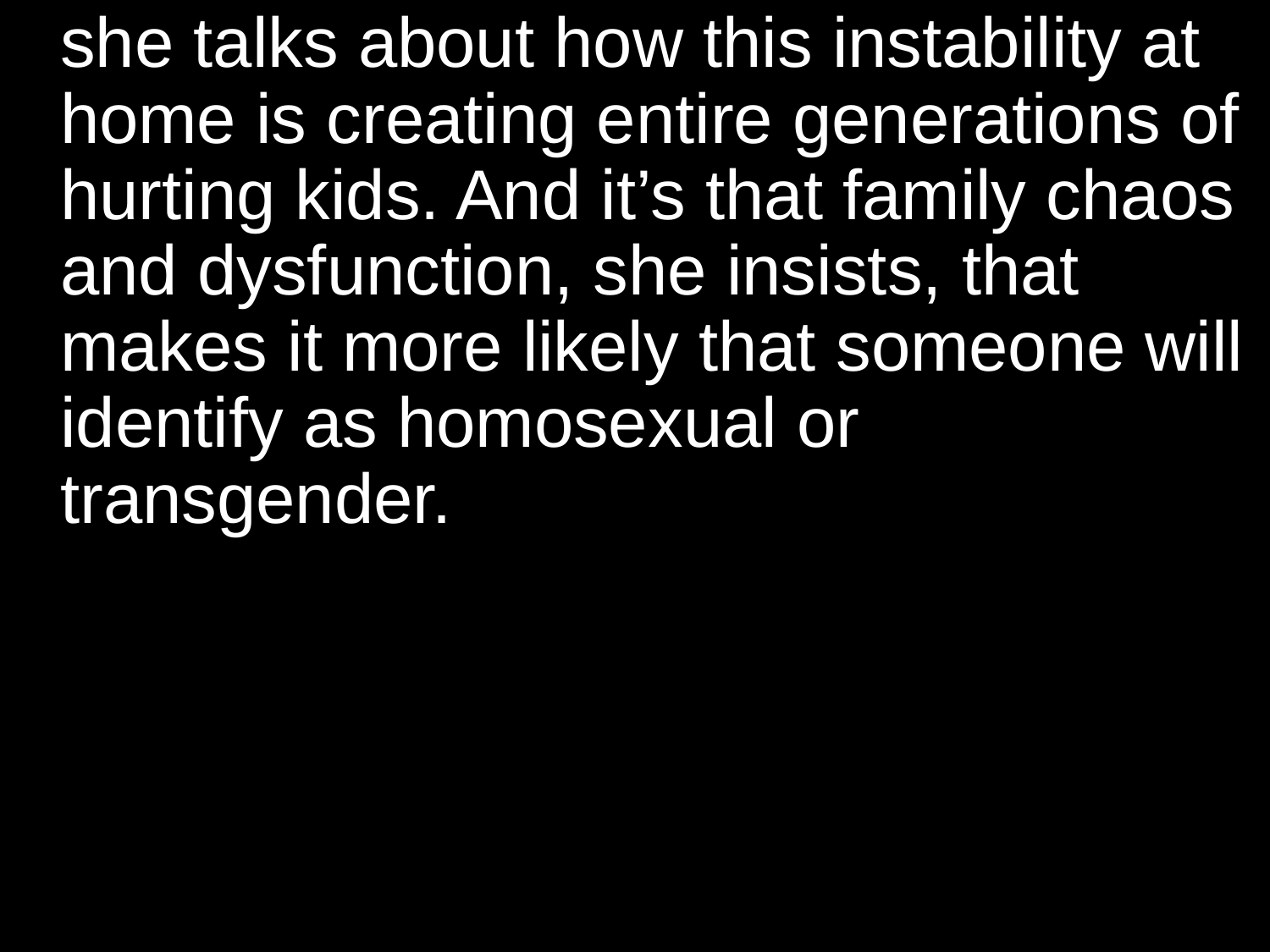

she talks about how this instability at home is creating entire generations of hurting kids. And it’s that family chaos and dysfunction, she insists, that makes it more likely that someone will identify as homosexual or transgender.